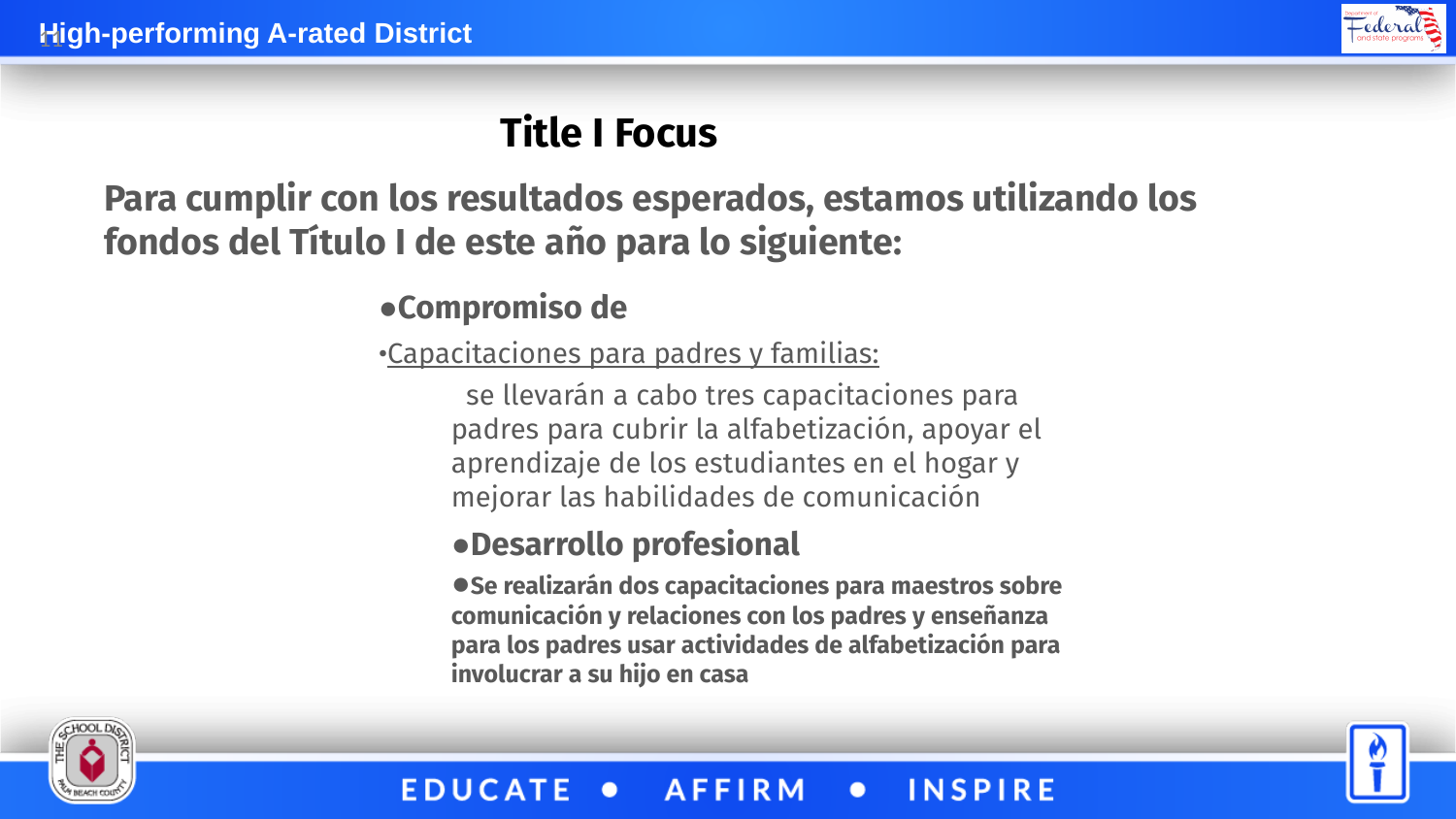

11
Title I Focus
Para cumplir con los resultados esperados, estamos utilizando los fondos del Título I de este año para lo siguiente:
●Compromiso de
•Capacitaciones para padres y familias:
  se llevarán a cabo tres capacitaciones para padres para cubrir la alfabetización, apoyar el aprendizaje de los estudiantes en el hogar y mejorar las habilidades de comunicación
●Desarrollo profesional
●Se realizarán dos capacitaciones para maestros sobre comunicación y relaciones con los padres y enseñanza para los padres usar actividades de alfabetización para involucrar a su hijo en casa